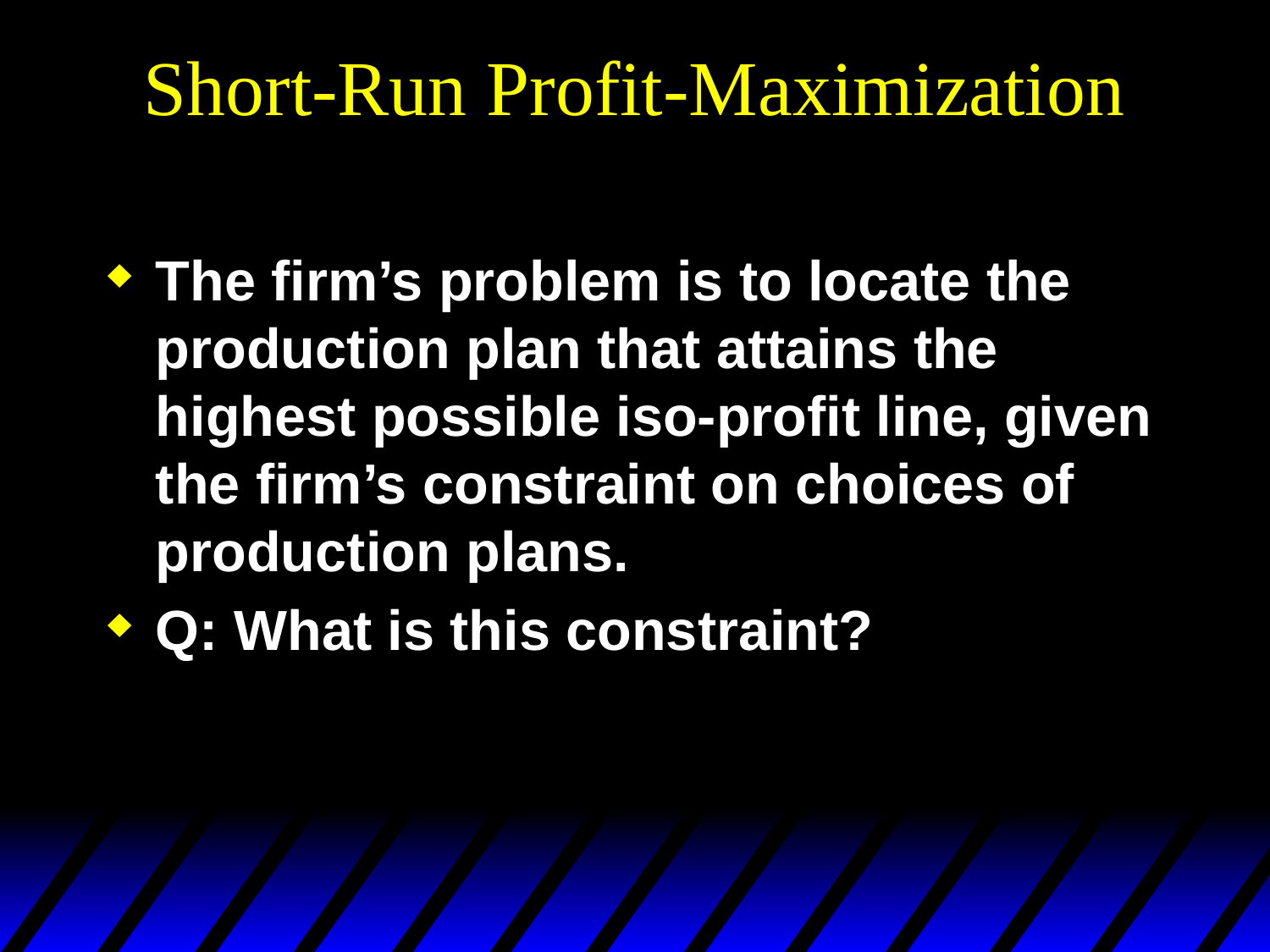

# Short-Run Profit-Maximization
The firm’s problem is to locate the production plan that attains the highest possible iso-profit line, given the firm’s constraint on choices of production plans.
Q: What is this constraint?